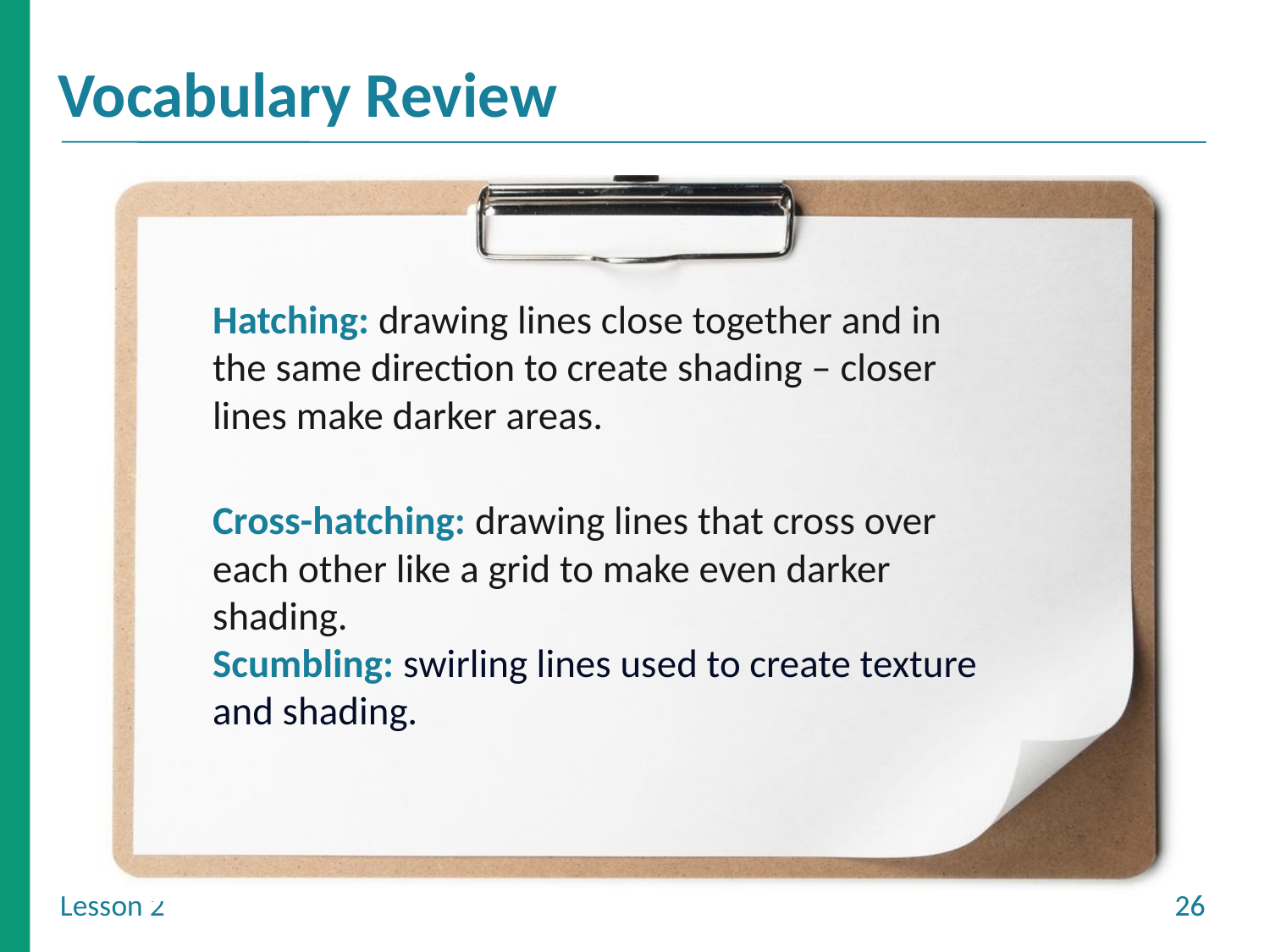

Hatching: drawing lines close together and in the same direction to create shading – closer lines make darker areas.

Cross-hatching: drawing lines that cross over each other like a grid to make even darker shading.

Scumbling: swirling lines used to create texture and shading.